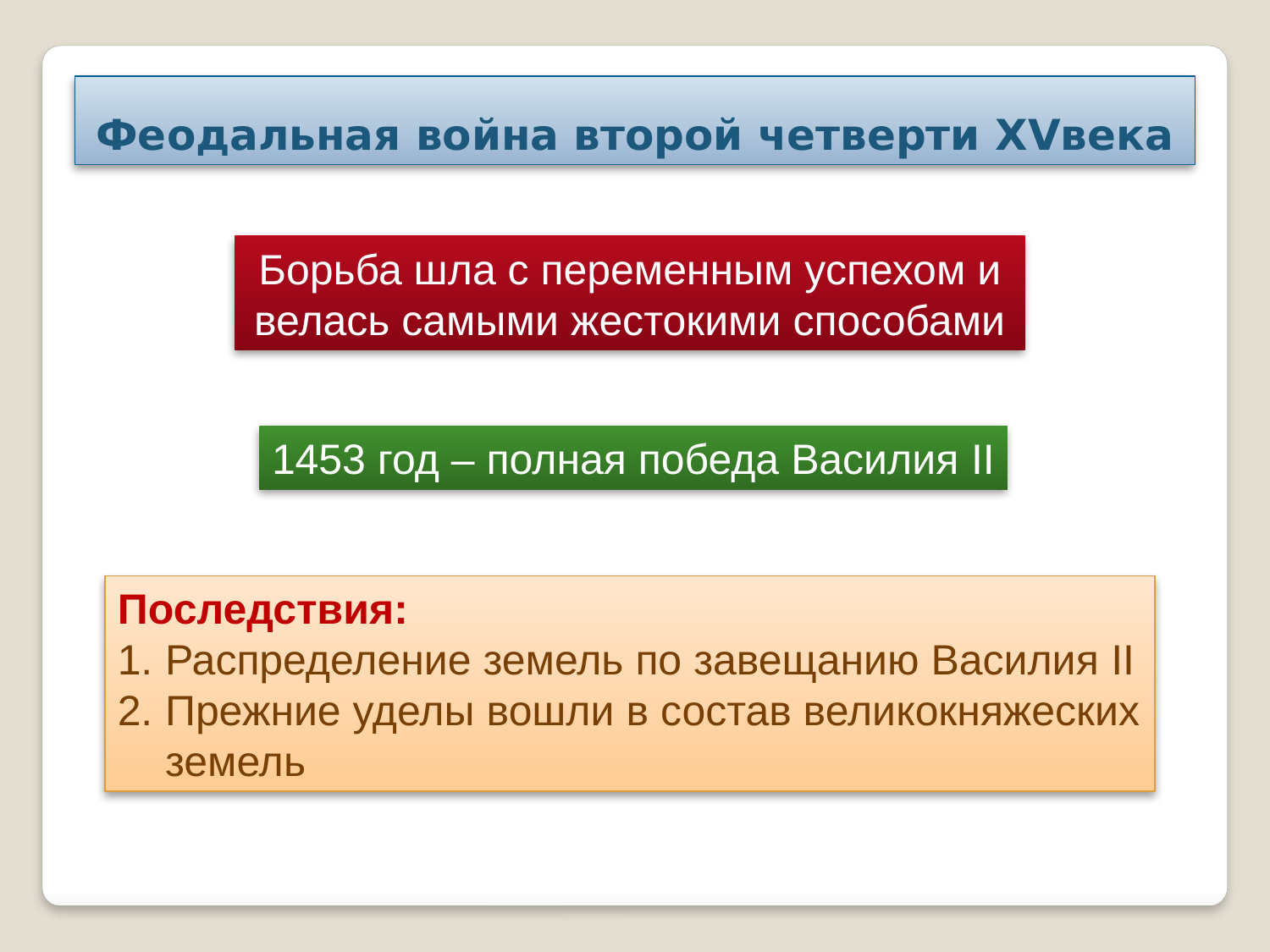

Феодальная война второй четверти XVвека
Борьба шла с переменным успехом и велась самыми жестокими способами
1453 год – полная победа Василия II
Последствия:
Распределение земель по завещанию Василия II
Прежние уделы вошли в состав великокняжеских земель